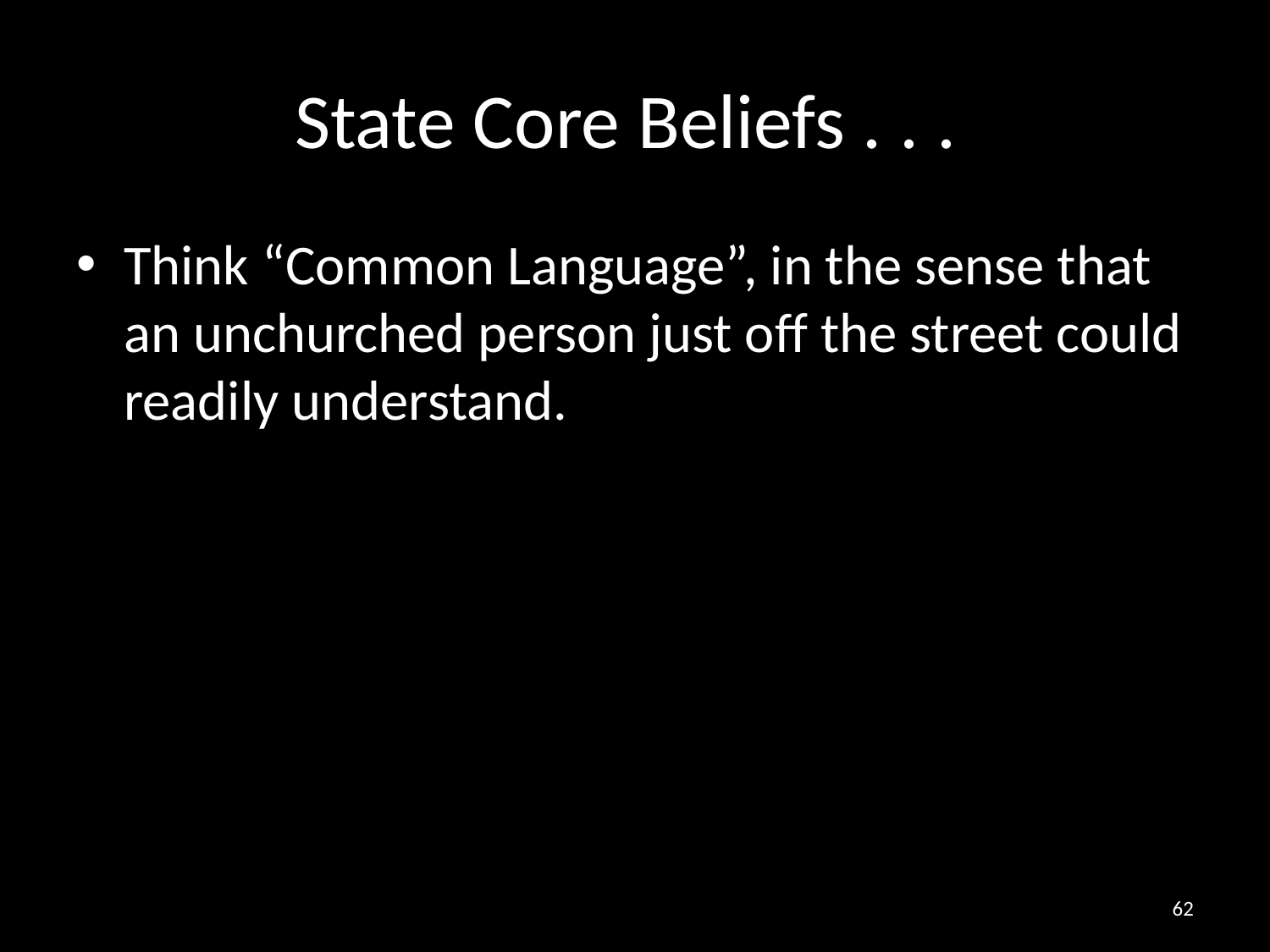

# State Core Beliefs . . .
Think “Common Language”, in the sense that an unchurched person just off the street could readily understand.
62